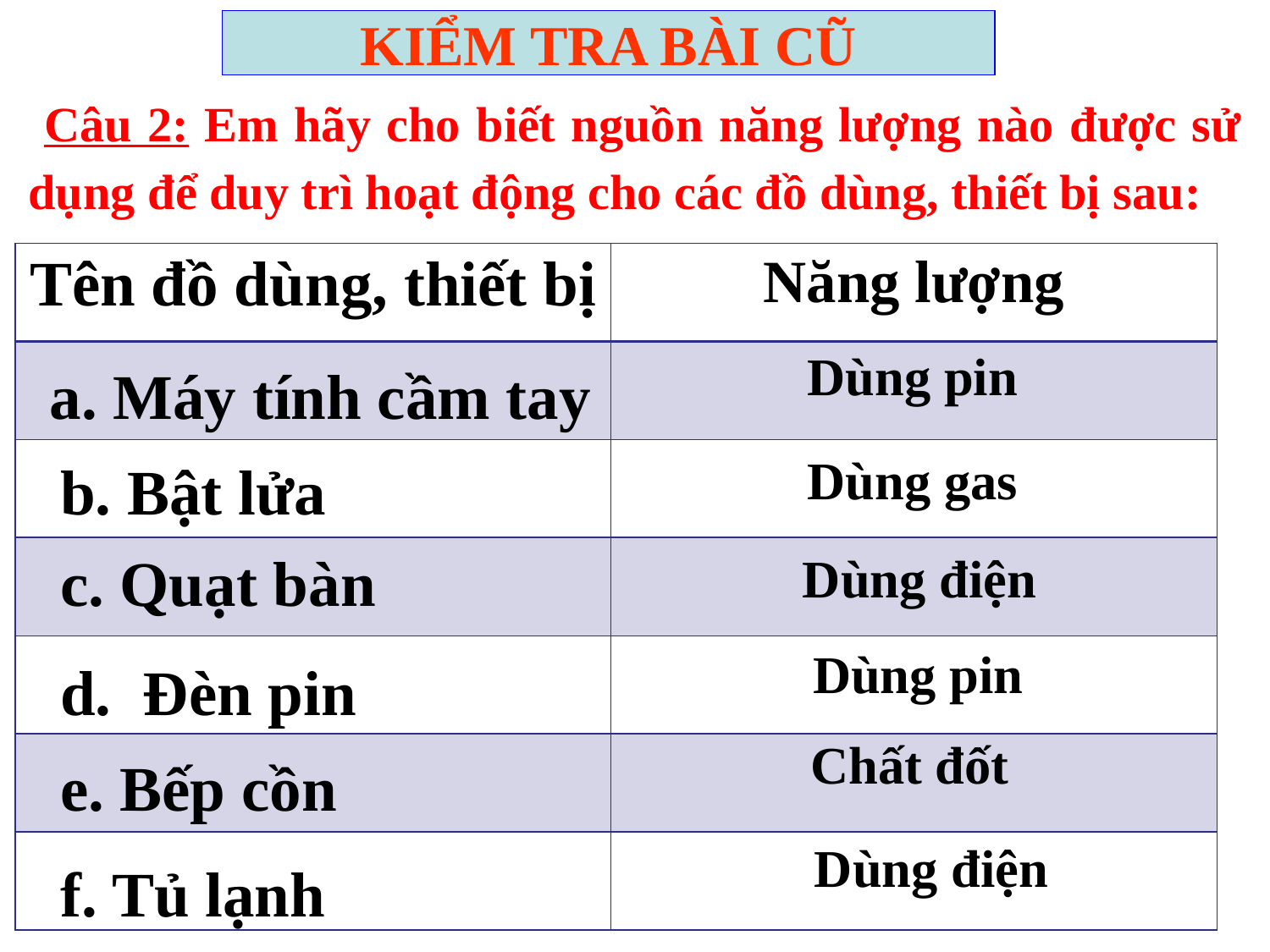

# KIỂM TRA BÀI CŨ
Câu 2: Em hãy cho biết nguồn năng lượng nào được sử dụng để duy trì hoạt động cho các đồ dùng, thiết bị sau:
| Tên đồ dùng, thiết bị | Năng lượng |
| --- | --- |
|  |  |
|  |  |
|  |  |
|  |  |
|  |  |
|  |  |
Dùng pin
a. Máy tính cầm tay
b. Bật lửa
Dùng gas
c. Quạt bàn
Dùng điện
d.  Đèn pin
Dùng pin
Chất đốt
e. Bếp cồn
Dùng điện
f. Tủ lạnh